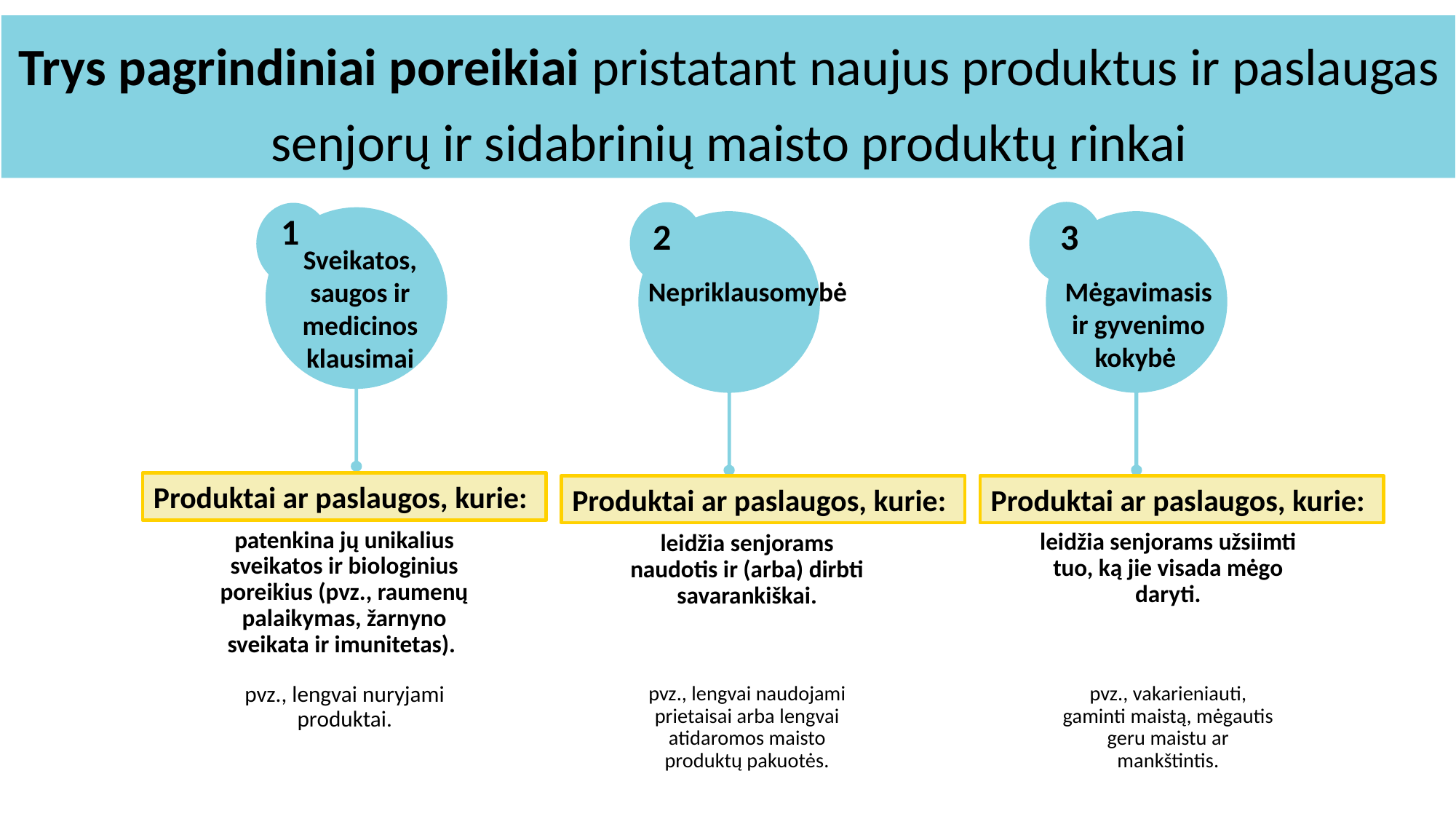

Trys pagrindiniai poreikiai pristatant naujus produktus ir paslaugas senjorų ir sidabrinių maisto produktų rinkai

1
2
3
Sveikatos, saugos ir medicinos klausimai
Nepriklausomybė
Mėgavimasis ir gyvenimo kokybė
Produktai ar paslaugos, kurie:
Produktai ar paslaugos, kurie:
Produktai ar paslaugos, kurie:
patenkina jų unikalius sveikatos ir biologinius poreikius (pvz., raumenų palaikymas, žarnyno sveikata ir imunitetas).
leidžia senjorams užsiimti tuo, ką jie visada mėgo daryti.
leidžia senjorams naudotis ir (arba) dirbti savarankiškai.
pvz., lengvai nuryjami produktai.
pvz., lengvai naudojami prietaisai arba lengvai atidaromos maisto produktų pakuotės.
pvz., vakarieniauti, gaminti maistą, mėgautis geru maistu ar mankštintis.